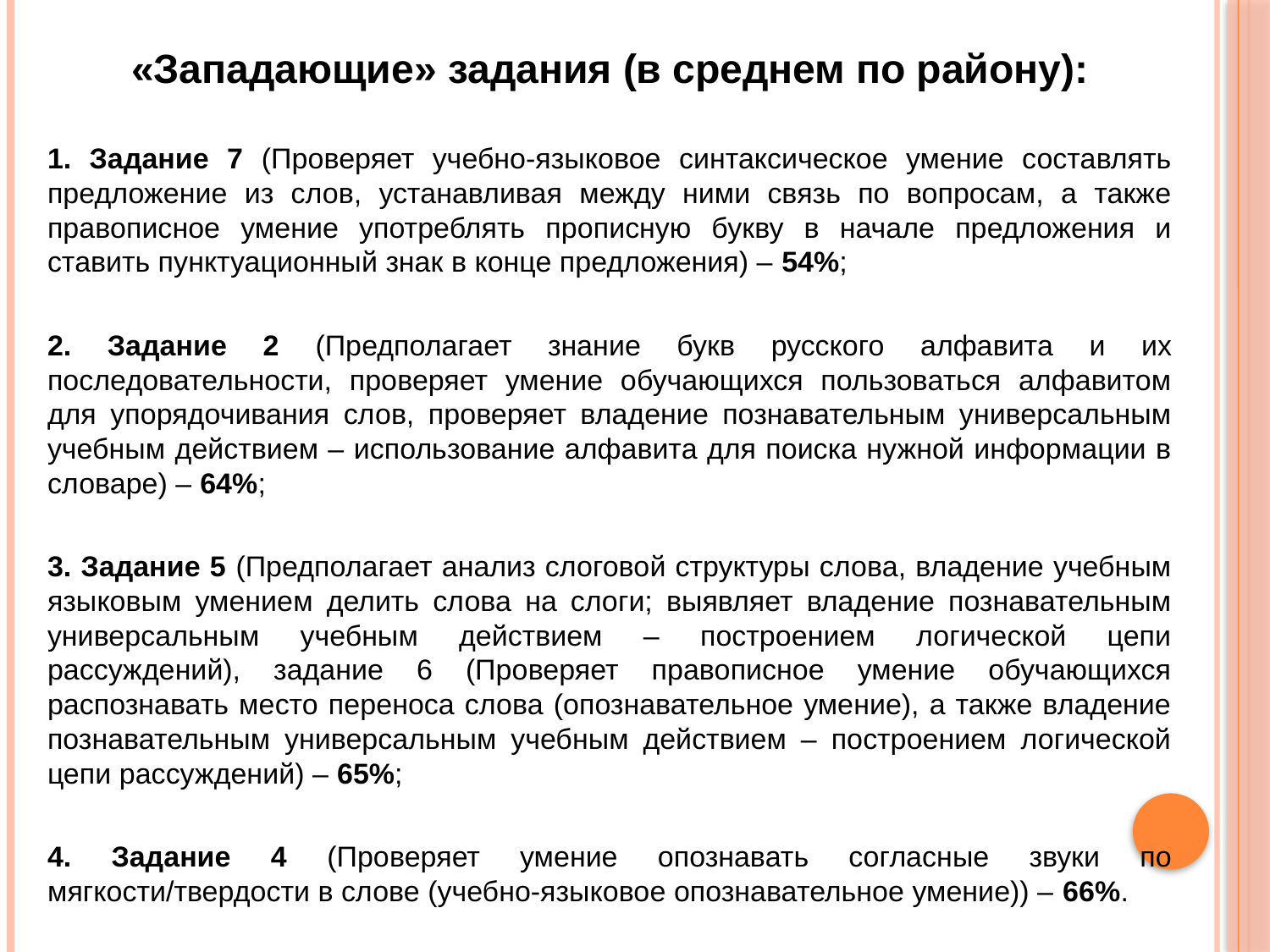

«Западающие» задания (в среднем по району):

1. Задание 7 (Проверяет учебно-языковое синтаксическое умение составлять предложение из слов, устанавливая между ними связь по вопросам, а также правописное умение употреблять прописную букву в начале предложения и ставить пунктуационный знак в конце предложения) – 54%;

2. Задание 2 (Предполагает знание букв русского алфавита и их последовательности, проверяет умение обучающихся пользоваться алфавитом для упорядочивания слов, проверяет владение познавательным универсальным учебным действием – использование алфавита для поиска нужной информации в словаре) – 64%;

3. Задание 5 (Предполагает анализ слоговой структуры слова, владение учебным языковым умением делить слова на слоги; выявляет владение познавательным универсальным учебным действием – построением логической цепи рассуждений), задание 6 (Проверяет правописное умение обучающихся распознавать место переноса слова (опознавательное умение), а также владение познавательным универсальным учебным действием – построением логической цепи рассуждений) – 65%;

4. Задание 4 (Проверяет умение опознавать согласные звуки по мягкости/твердости в слове (учебно-языковое опознавательное умение)) – 66%.